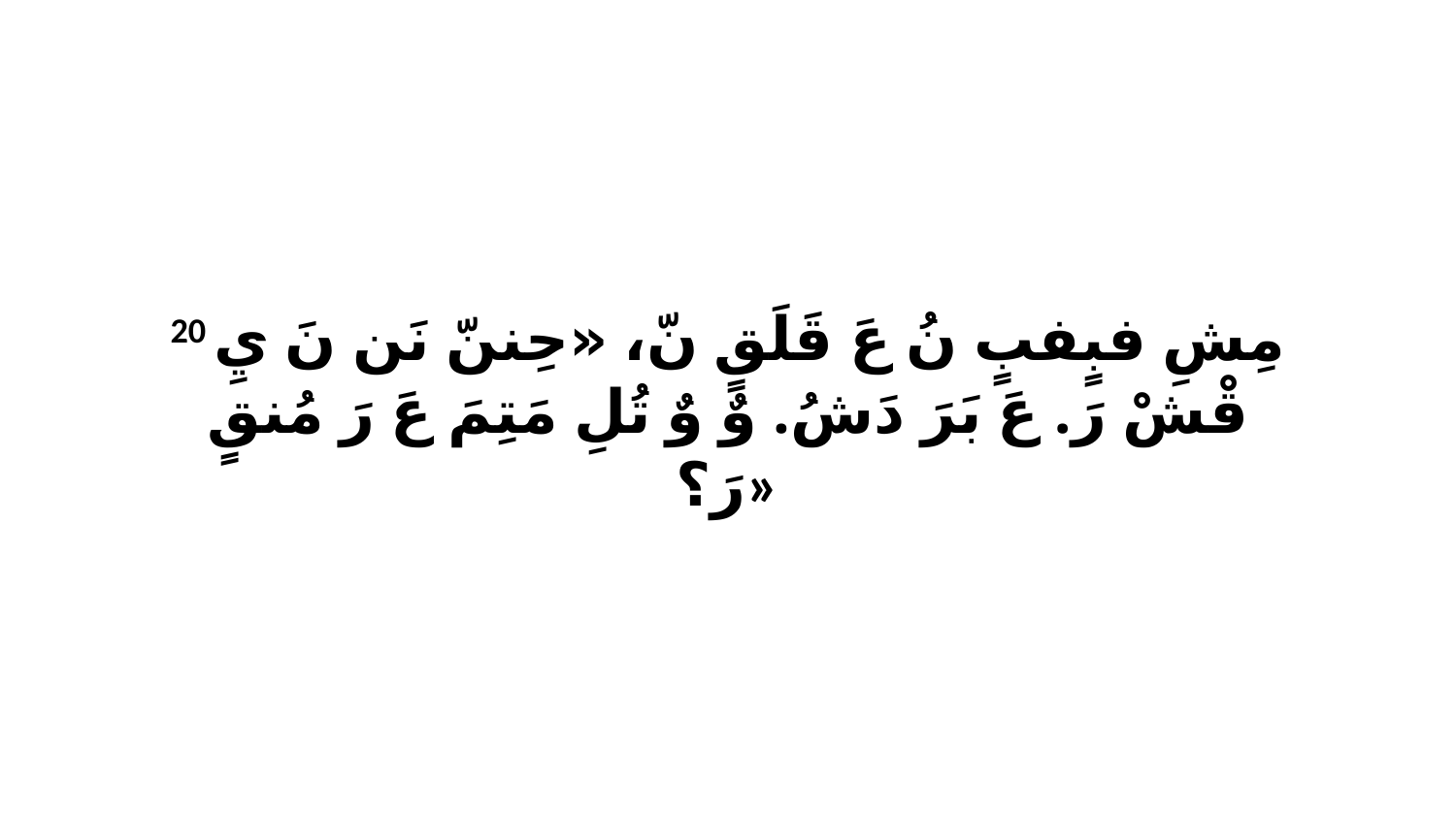

20 مِشِ فبٍفبٍ نُ عَ قَلَقٍ نّ، «حِننّ نَن نَ يِ قْشْ رَ. عَ بَرَ دَشُ. وٌ وٌ تُلِ مَتِمَ عَ رَ مُنقٍ رَ؟»